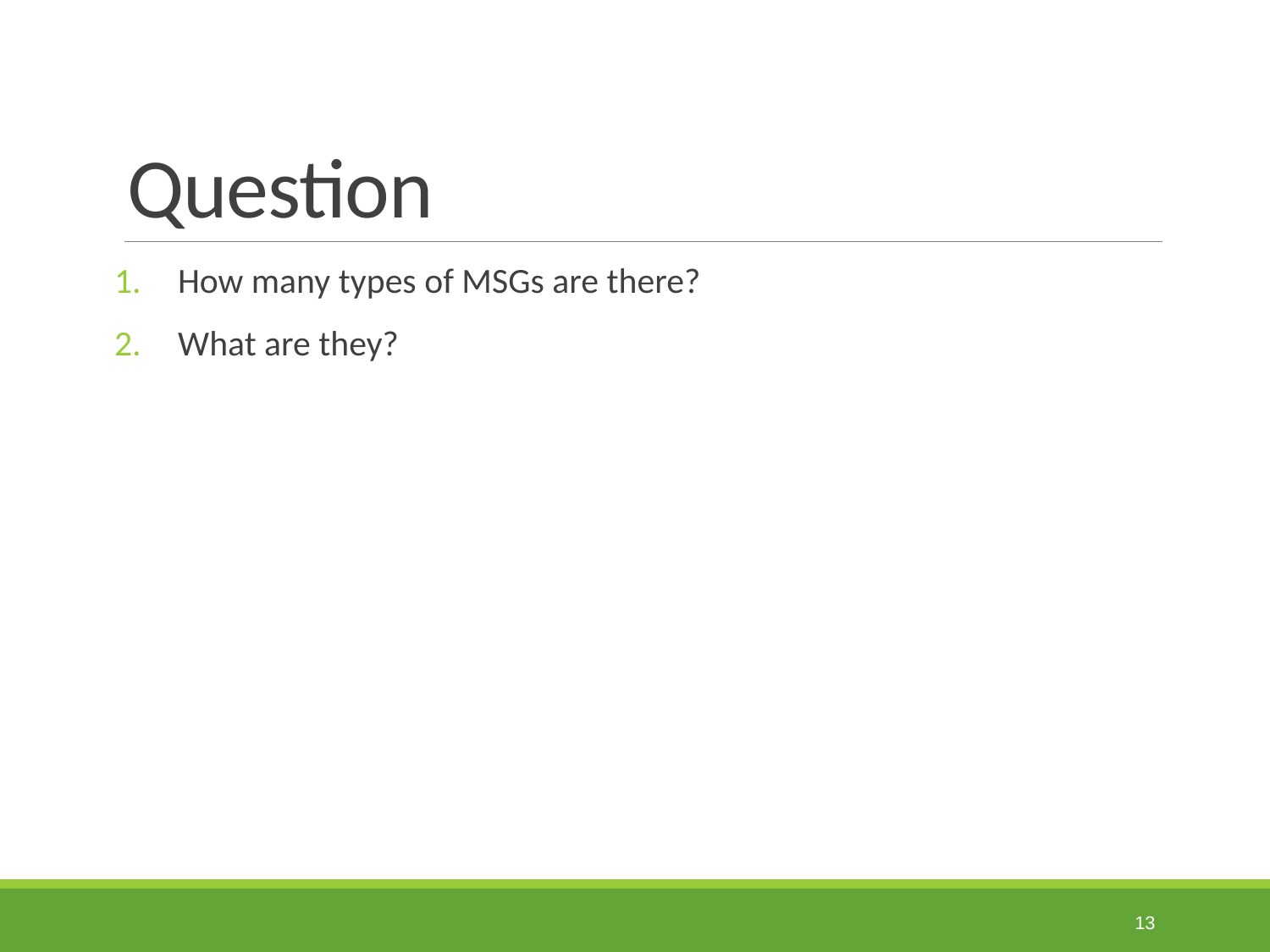

# Question
How many types of MSGs are there?
What are they?
13